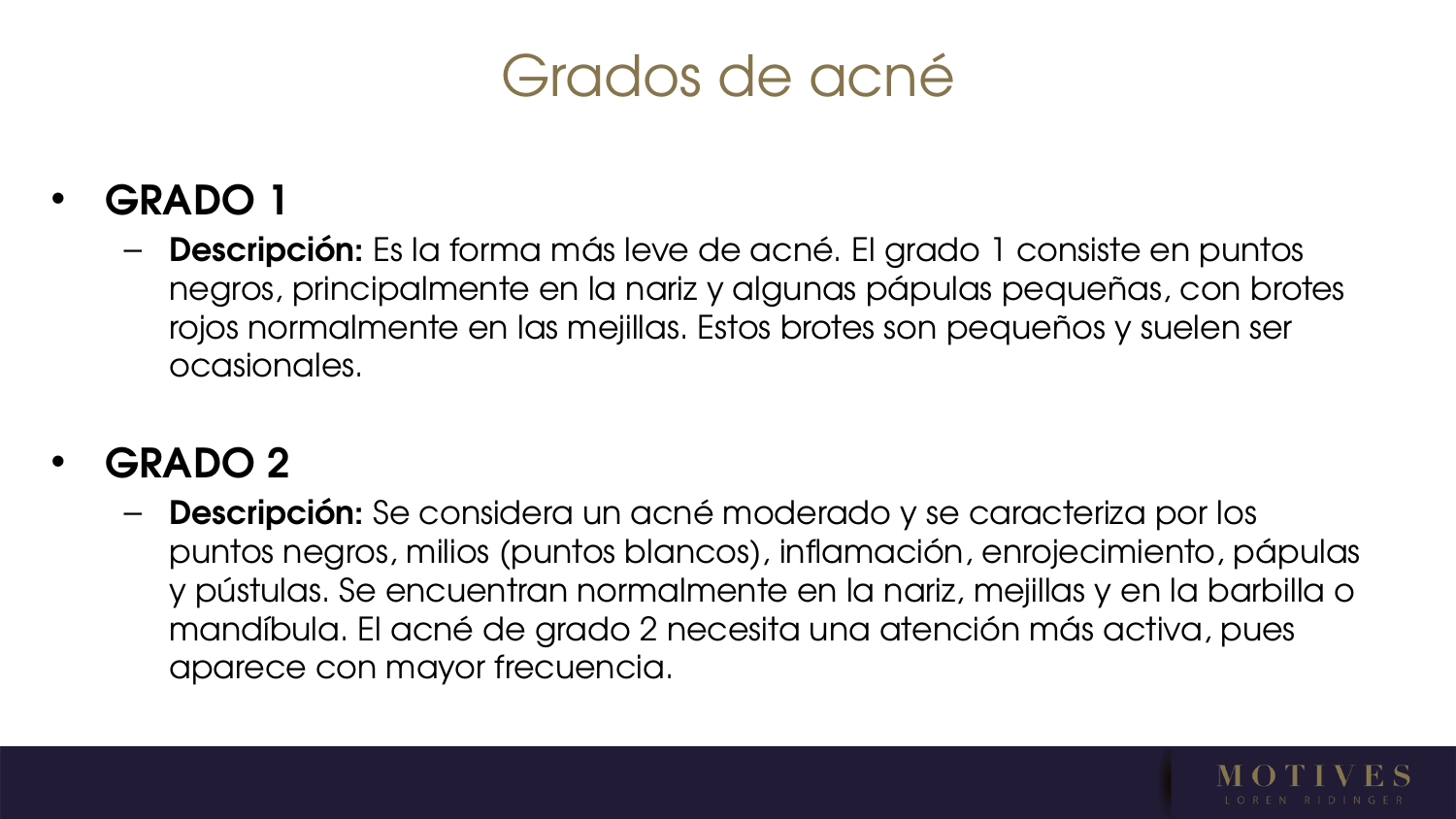

Grados de acné
GRADO 1
Descripción: Es la forma más leve de acné. El grado 1 consiste en puntos negros, principalmente en la nariz y algunas pápulas pequeñas, con brotes rojos normalmente en las mejillas. Estos brotes son pequeños y suelen ser ocasionales.

GRADO 2
Descripción: Se considera un acné moderado y se caracteriza por los puntos negros, milios (puntos blancos), inflamación, enrojecimiento, pápulas y pústulas. Se encuentran normalmente en la nariz, mejillas y en la barbilla o mandíbula. El acné de grado 2 necesita una atención más activa, pues aparece con mayor frecuencia.